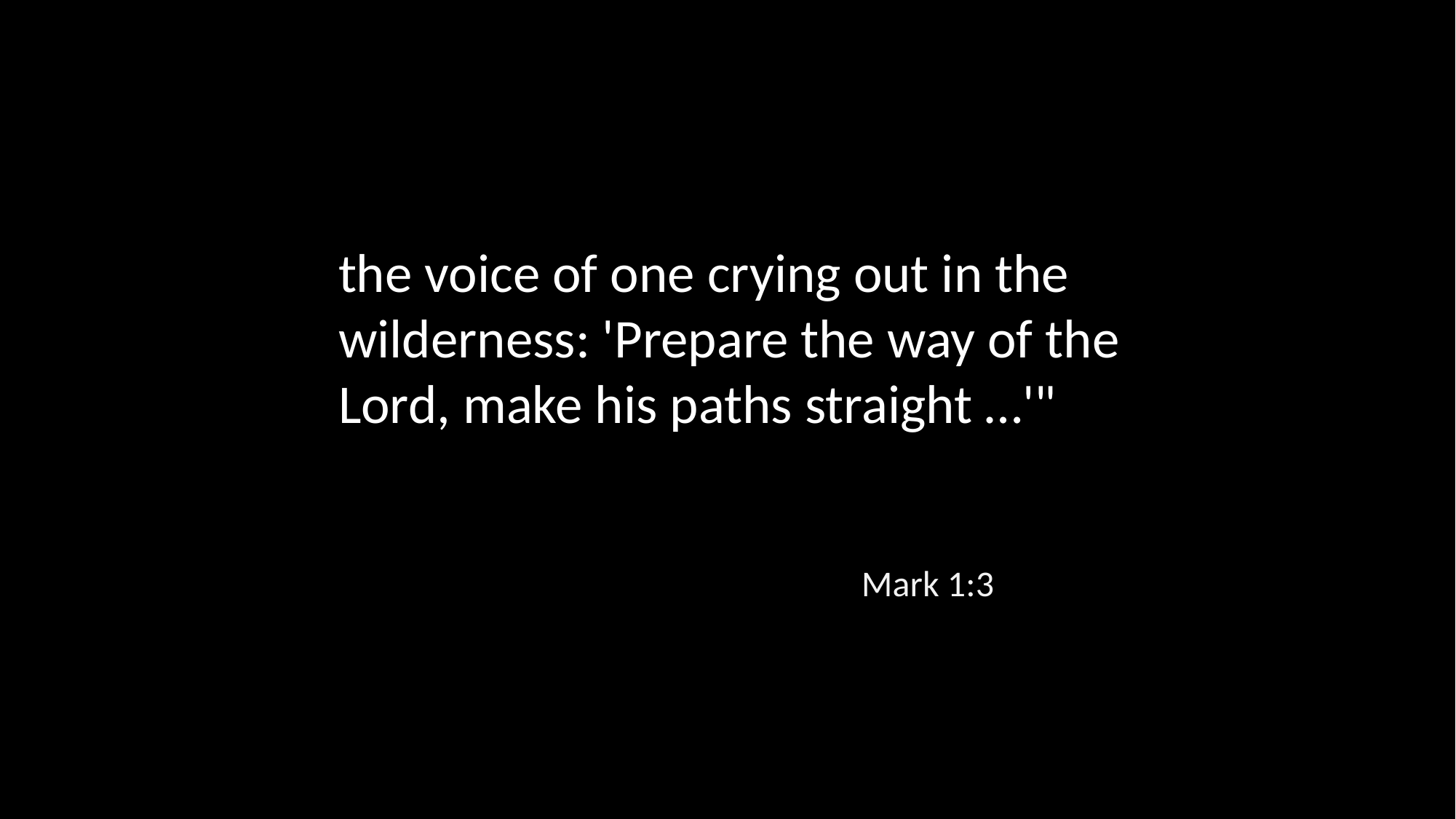

the voice of one crying out in the wilderness: 'Prepare the way of the Lord, make his paths straight …'"
Mark 1:3